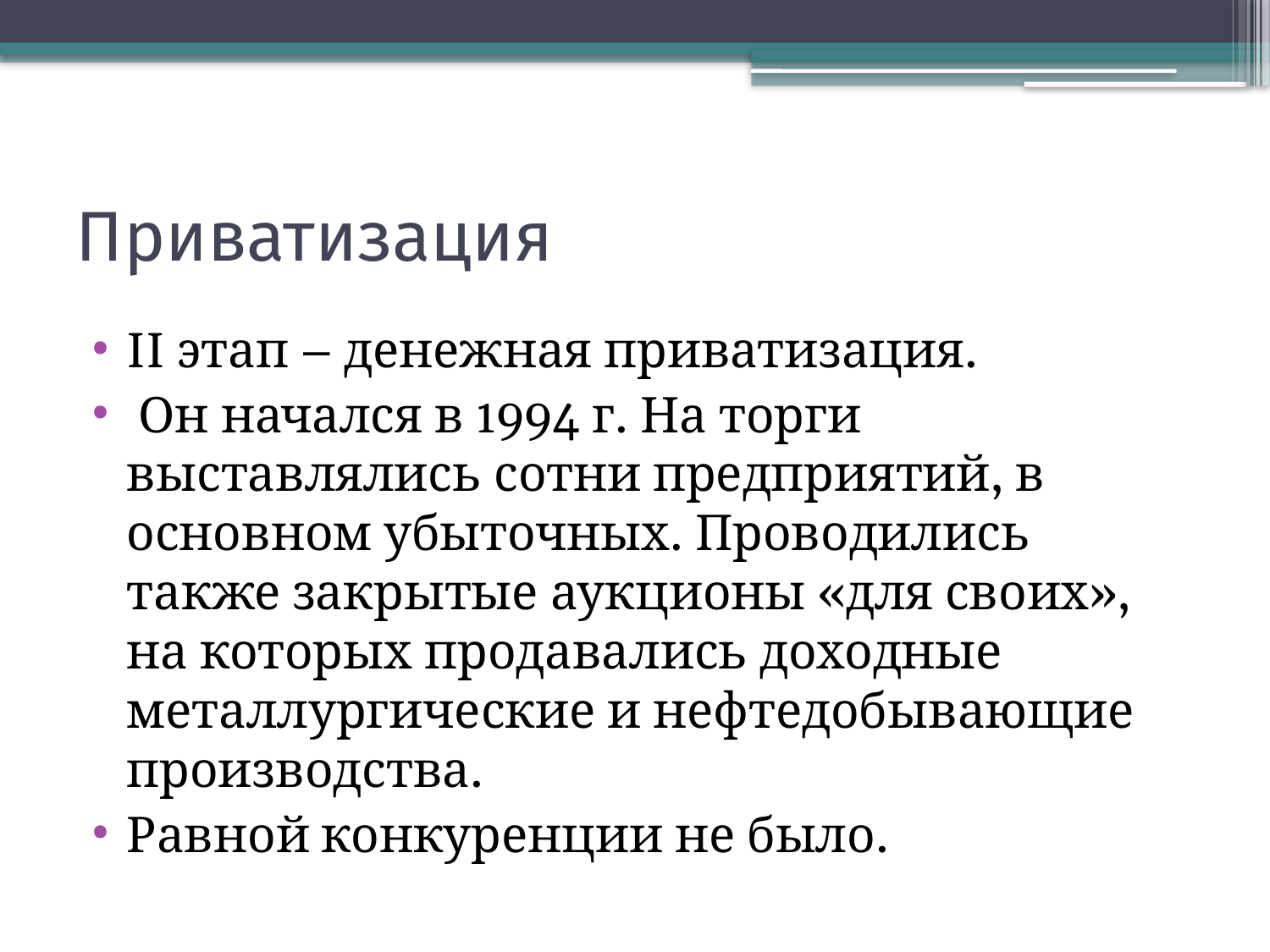

# Приватизация
II этап – денежная приватизация.
 Он начался в 1994 г. На торги выставлялись сотни предприятий, в основном убыточных. Проводились также закрытые аукционы «для своих», на которых продавались доходные металлургические и нефтедобывающие производства.
Равной конкуренции не было.